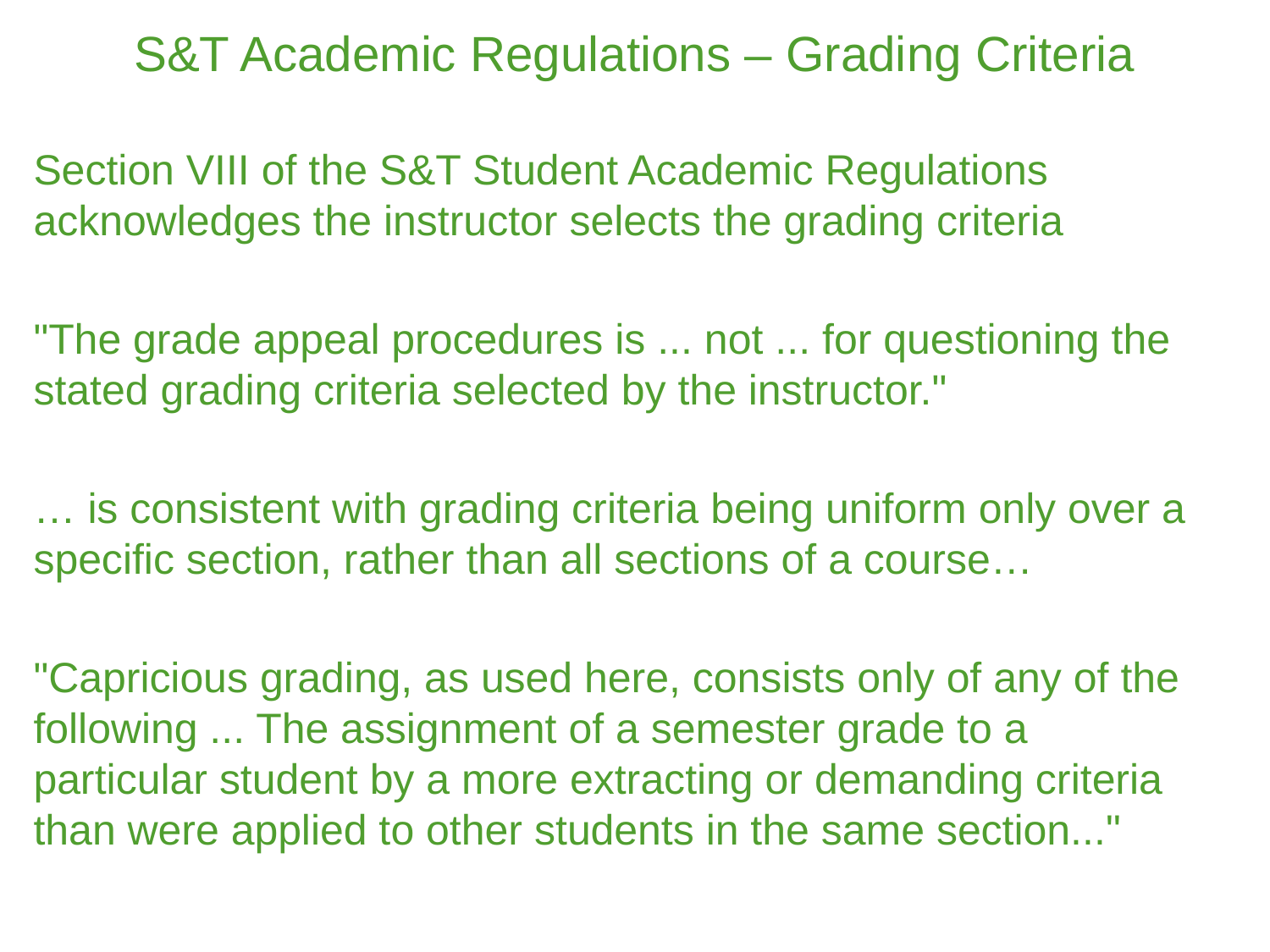

S&T Academic Regulations – Grading Criteria
Section VIII of the S&T Student Academic Regulations acknowledges the instructor selects the grading criteria

"The grade appeal procedures is ... not ... for questioning the stated grading criteria selected by the instructor."

… is consistent with grading criteria being uniform only over a specific section, rather than all sections of a course…

"Capricious grading, as used here, consists only of any of the following ... The assignment of a semester grade to a particular student by a more extracting or demanding criteria than were applied to other students in the same section..."